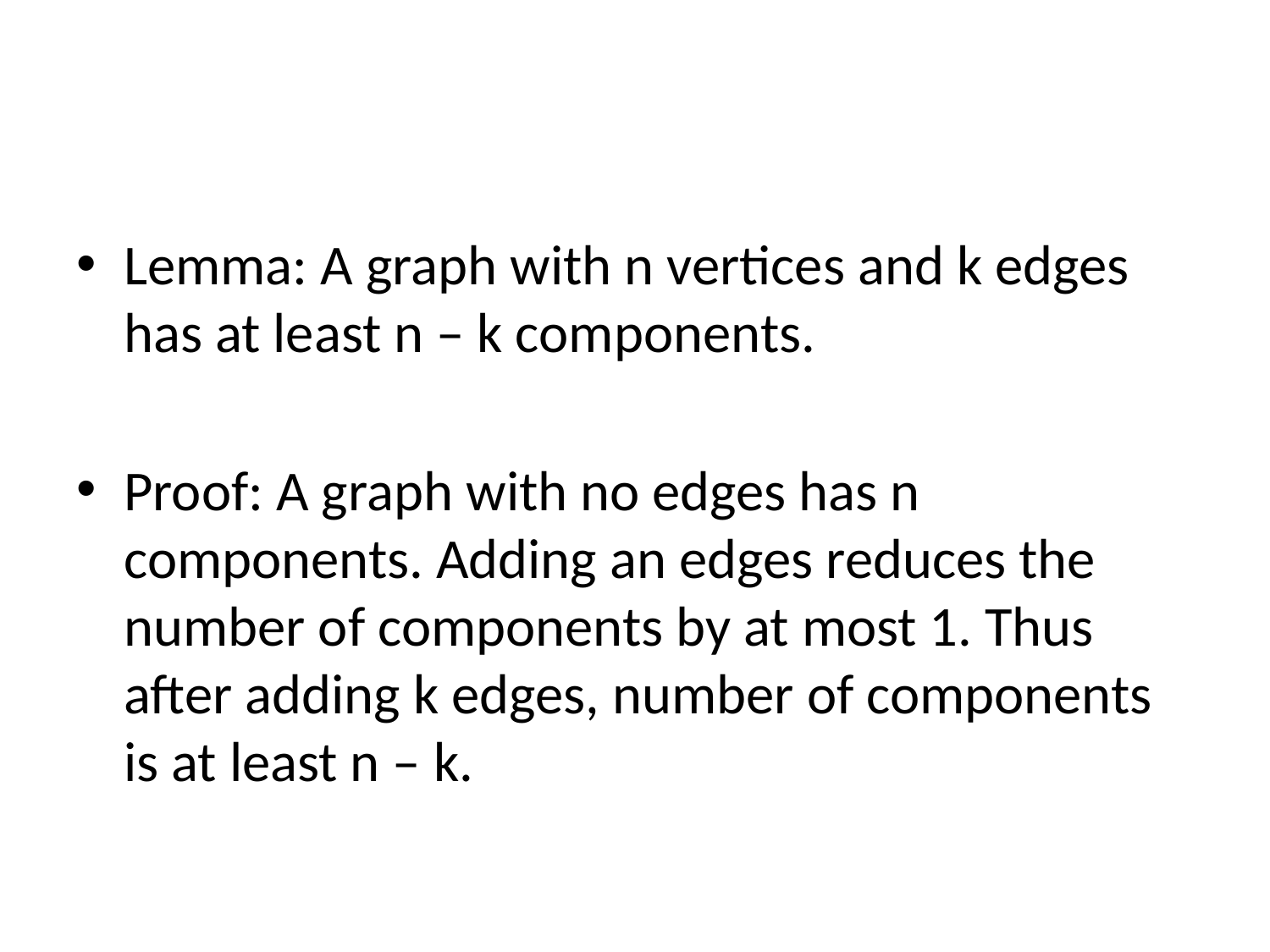

#
Lemma: A graph with n vertices and k edges has at least n – k components.

Proof: A graph with no edges has n components. Adding an edges reduces the number of components by at most 1. Thus after adding k edges, number of components is at least n – k.